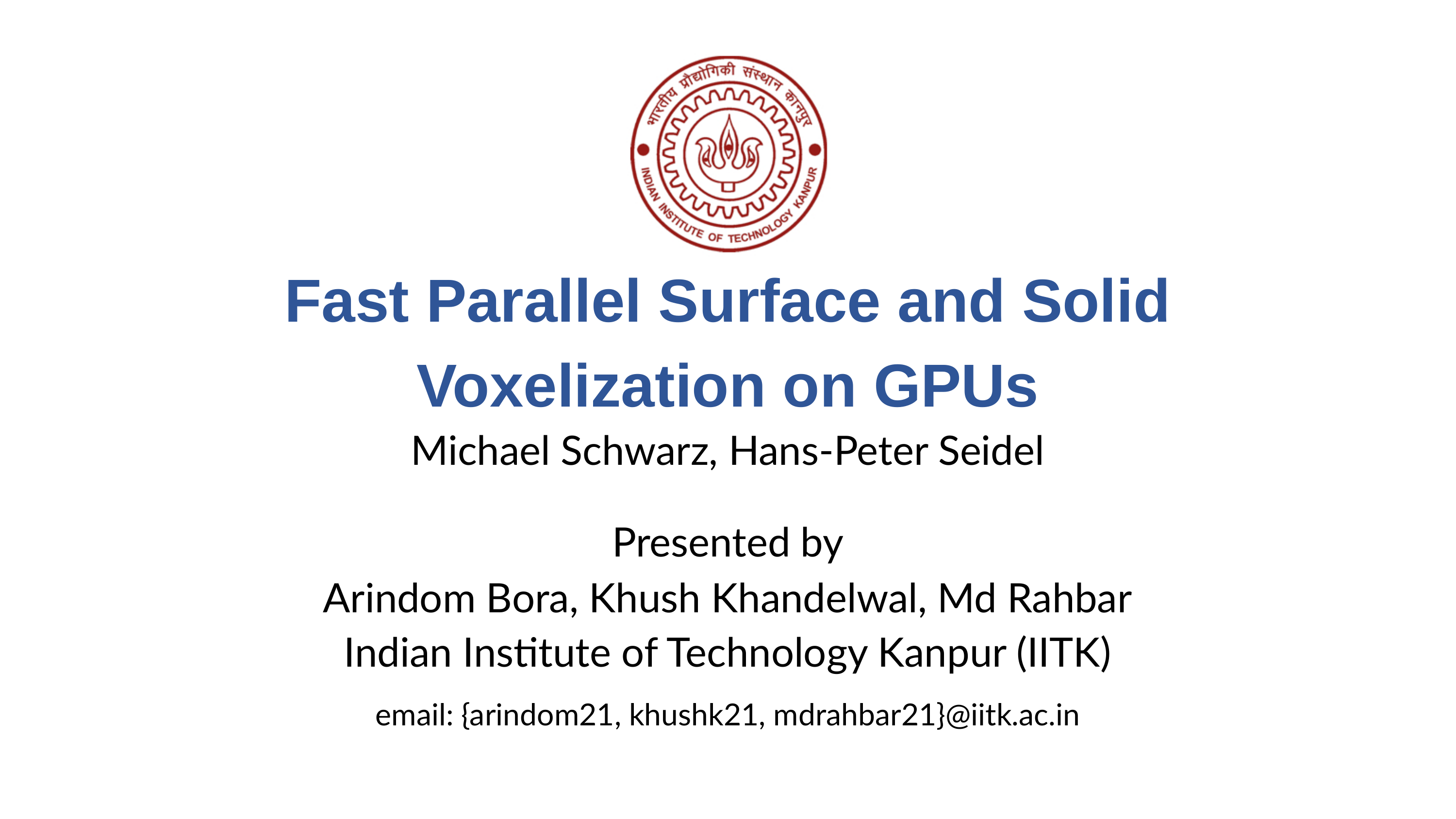

Fast Parallel Surface and Solid Voxelization on GPUs
Michael Schwarz, Hans-Peter Seidel
Presented by
Arindom Bora, Khush Khandelwal, Md Rahbar
Indian Institute of Technology Kanpur (IITK)
email: {arindom21, khushk21, mdrahbar21}@iitk.ac.in